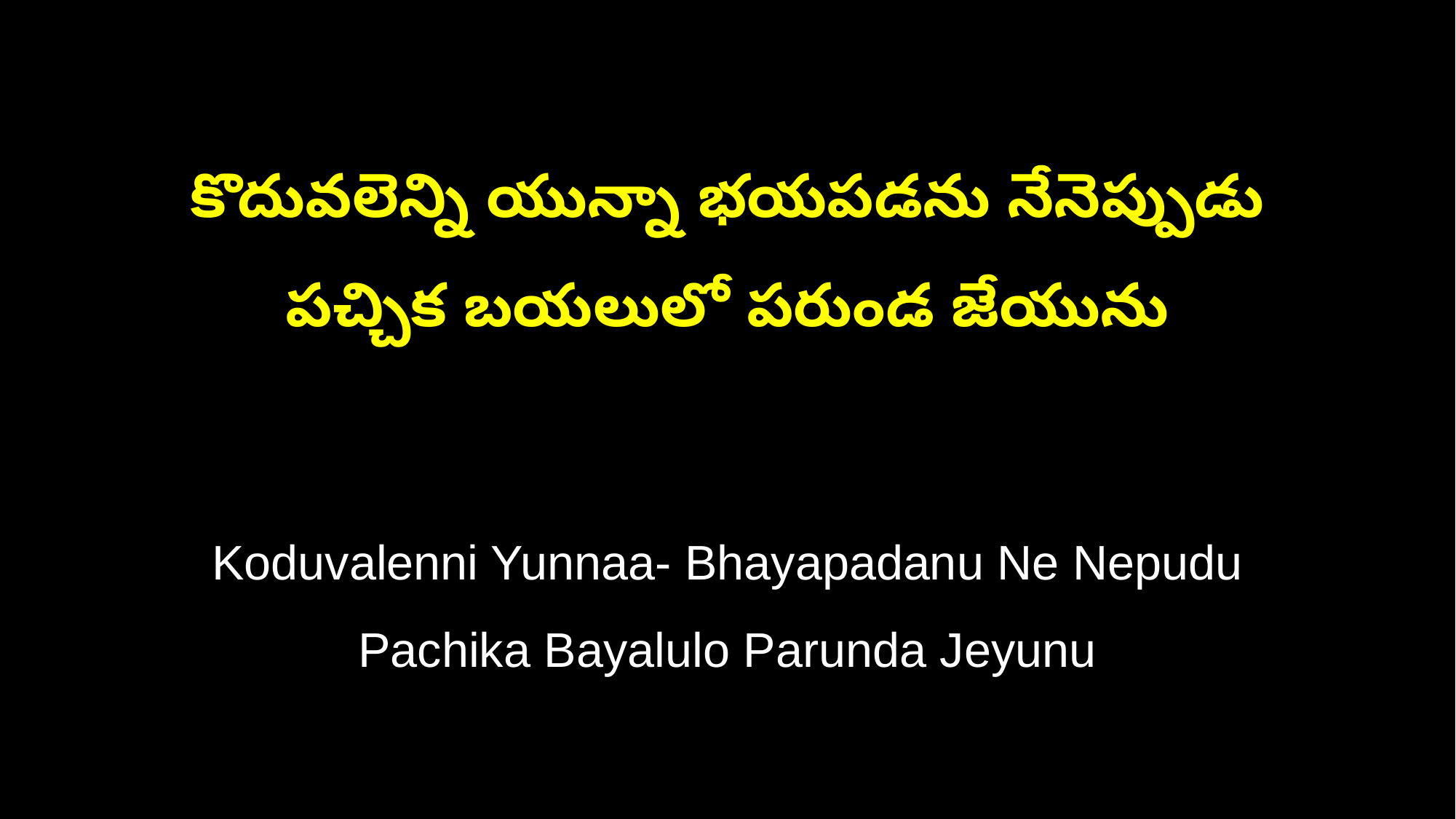

కొదువలెన్ని యున్నా భయపడను నేనెప్పుడు
పచ్చిక బయలులో పరుండ జేయును
Koduvalenni Yunnaa- Bhayapadanu Ne Nepudu
Pachika Bayalulo Parunda Jeyunu